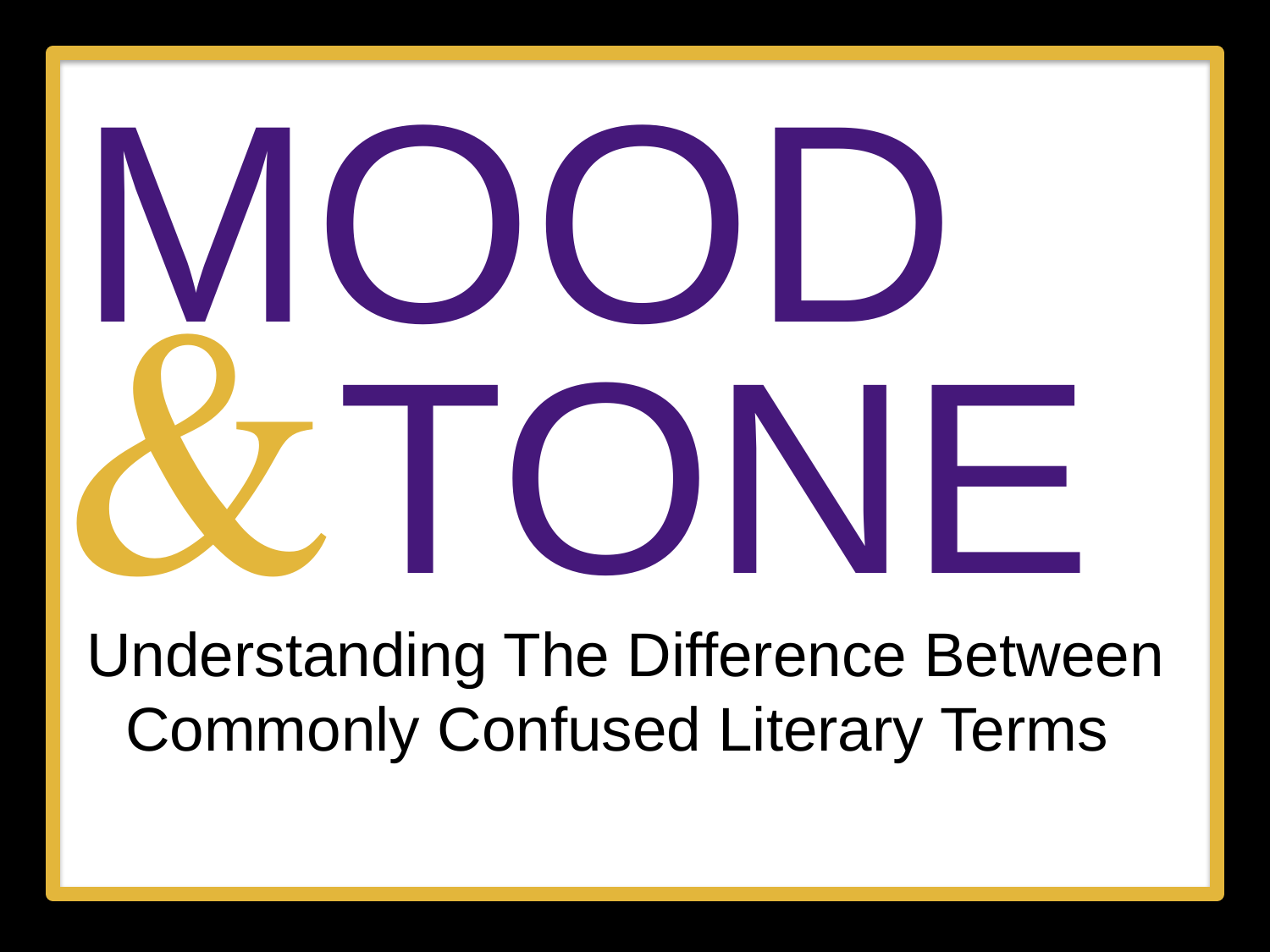

MOOD

&
TONE

Understanding The Difference Between Commonly Confused Literary Terms